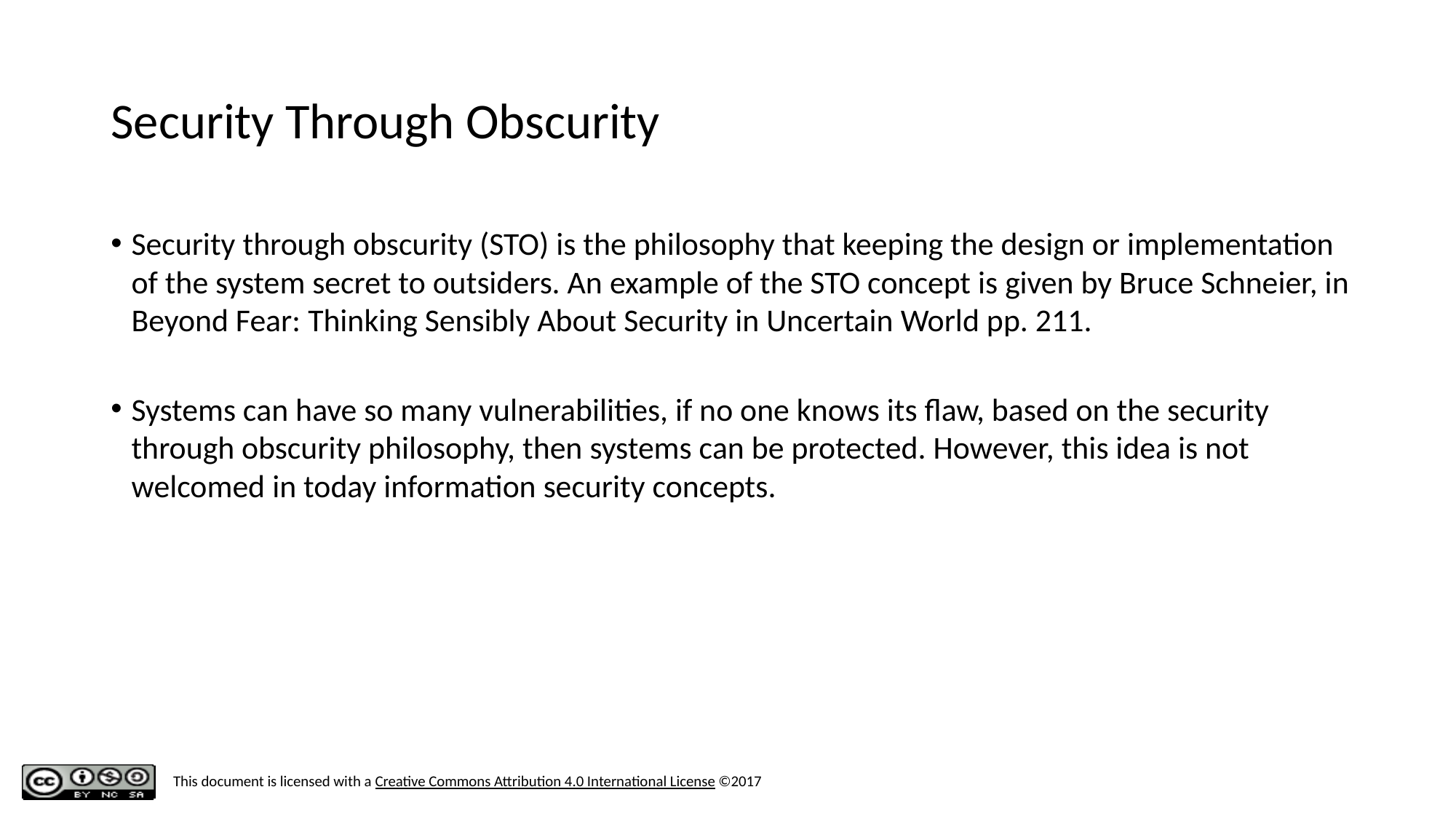

# Security Through Obscurity
Security through obscurity (STO) is the philosophy that keeping the design or implementation of the system secret to outsiders. An example of the STO concept is given by Bruce Schneier, in Beyond Fear: Thinking Sensibly About Security in Uncertain World pp. 211.

Systems can have so many vulnerabilities, if no one knows its flaw, based on the security through obscurity philosophy, then systems can be protected. However, this idea is not welcomed in today information security concepts.